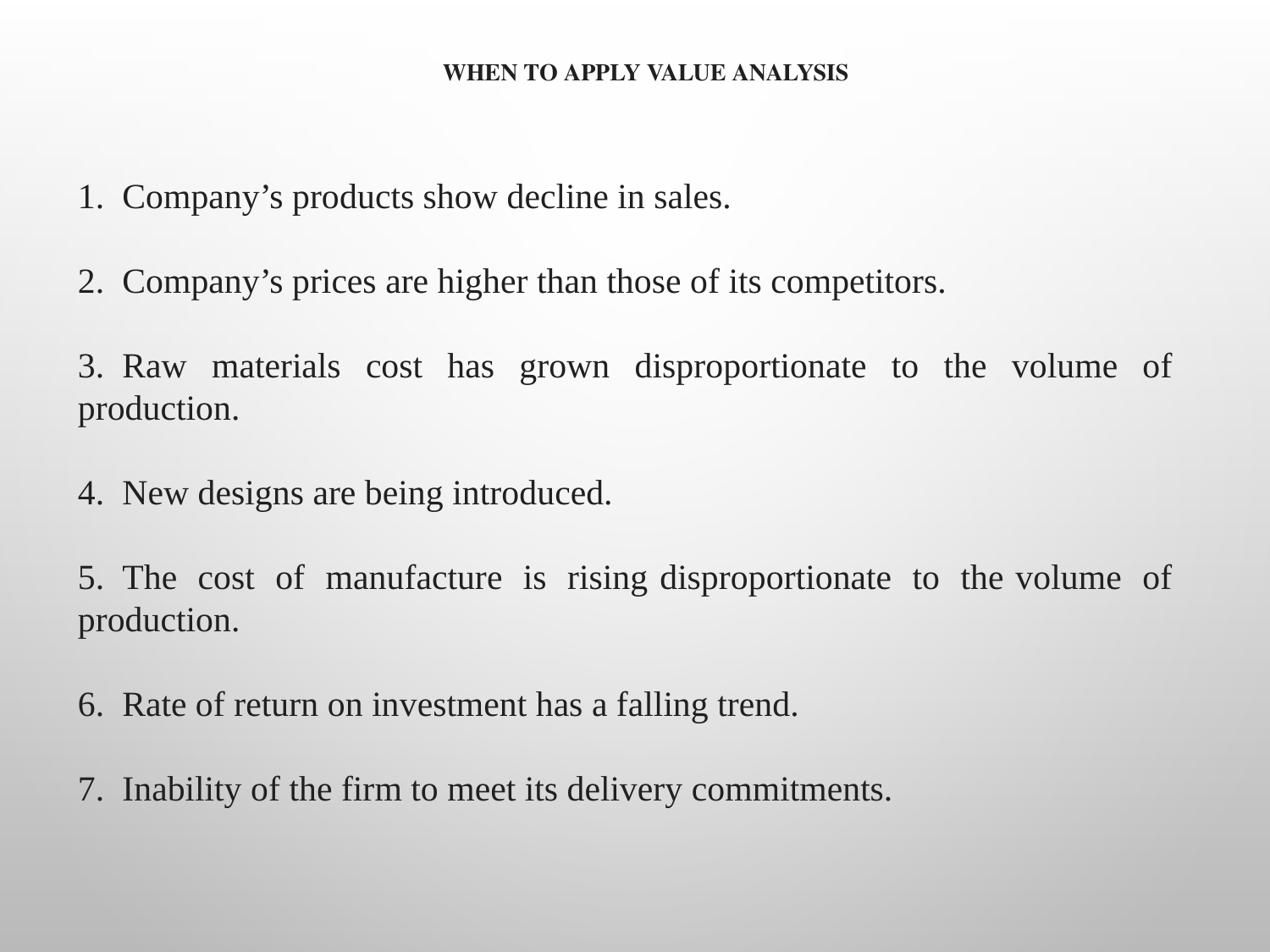

# WHEN TO APPLY VALUE ANALYSIS
1.  Company’s products show decline in sales.

2.  Company’s prices are higher than those of its competitors.

3.  Raw materials cost has grown disproportionate to the volume of production.

4.  New designs are being introduced.

5.  The  cost  of  manufacture  is  rising disproportionate  to  the volume  of production.

6.  Rate of return on investment has a falling trend.

7.  Inability of the firm to meet its delivery commitments.